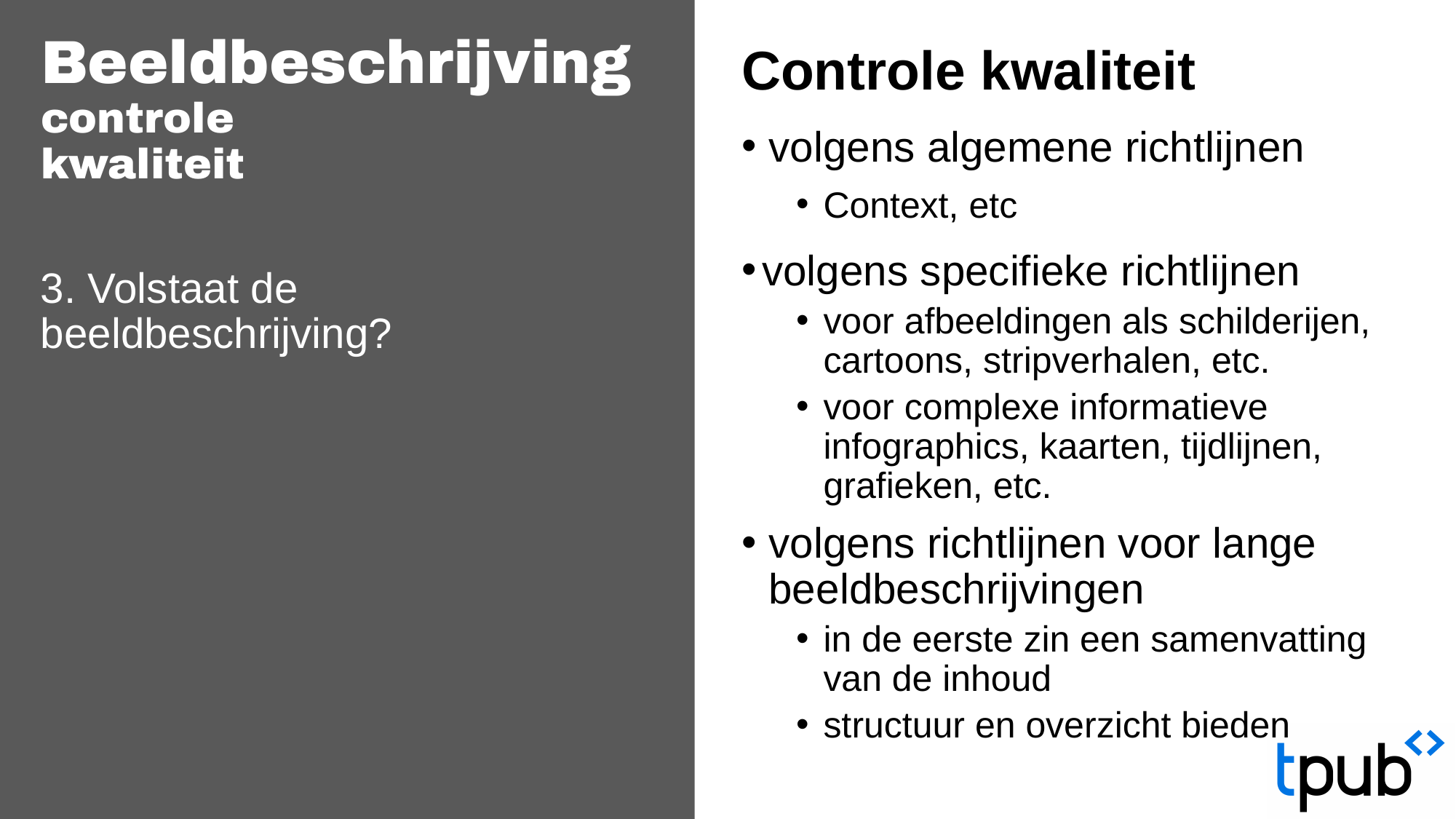

Controle kwaliteit
volgens algemene richtlijnen
Context, etc
volgens specifieke richtlijnen
voor afbeeldingen als schilderijen, cartoons, stripverhalen, etc.
voor complexe informatieve infographics, kaarten, tijdlijnen, grafieken, etc.
volgens richtlijnen voor lange beeldbeschrijvingen
in de eerste zin een samenvatting van de inhoud
structuur en overzicht bieden

# Beeldbeschrijving controle kwaliteit
3. Volstaat de beeldbeschrijving?